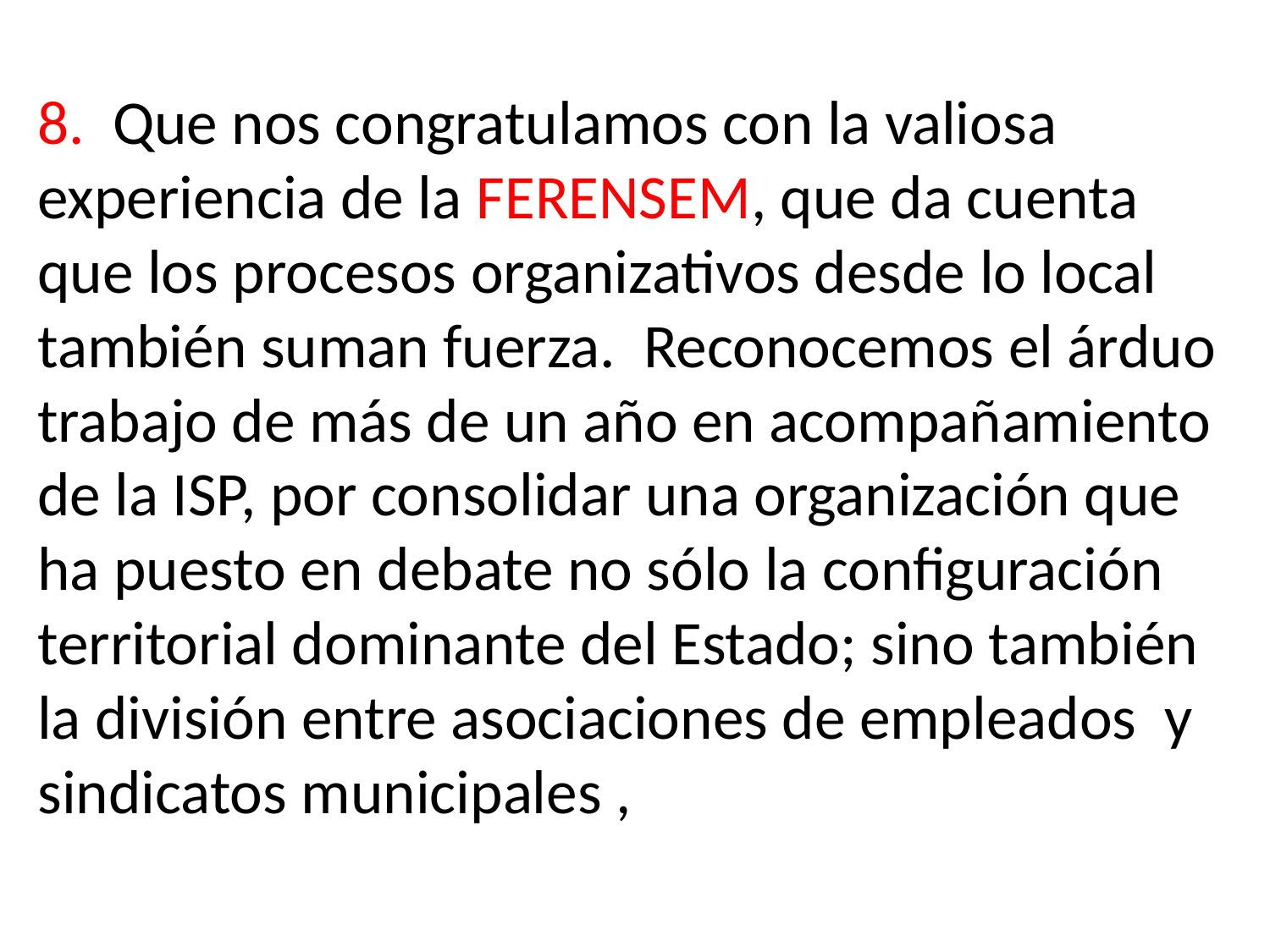

# 8.  Que nos congratulamos con la valiosa experiencia de la FERENSEM, que da cuenta que los procesos organizativos desde lo local también suman fuerza.  Reconocemos el árduo trabajo de más de un año en acompañamiento de la ISP, por consolidar una organización que ha puesto en debate no sólo la configuración territorial dominante del Estado; sino también la división entre asociaciones de empleados  y sindicatos municipales ,